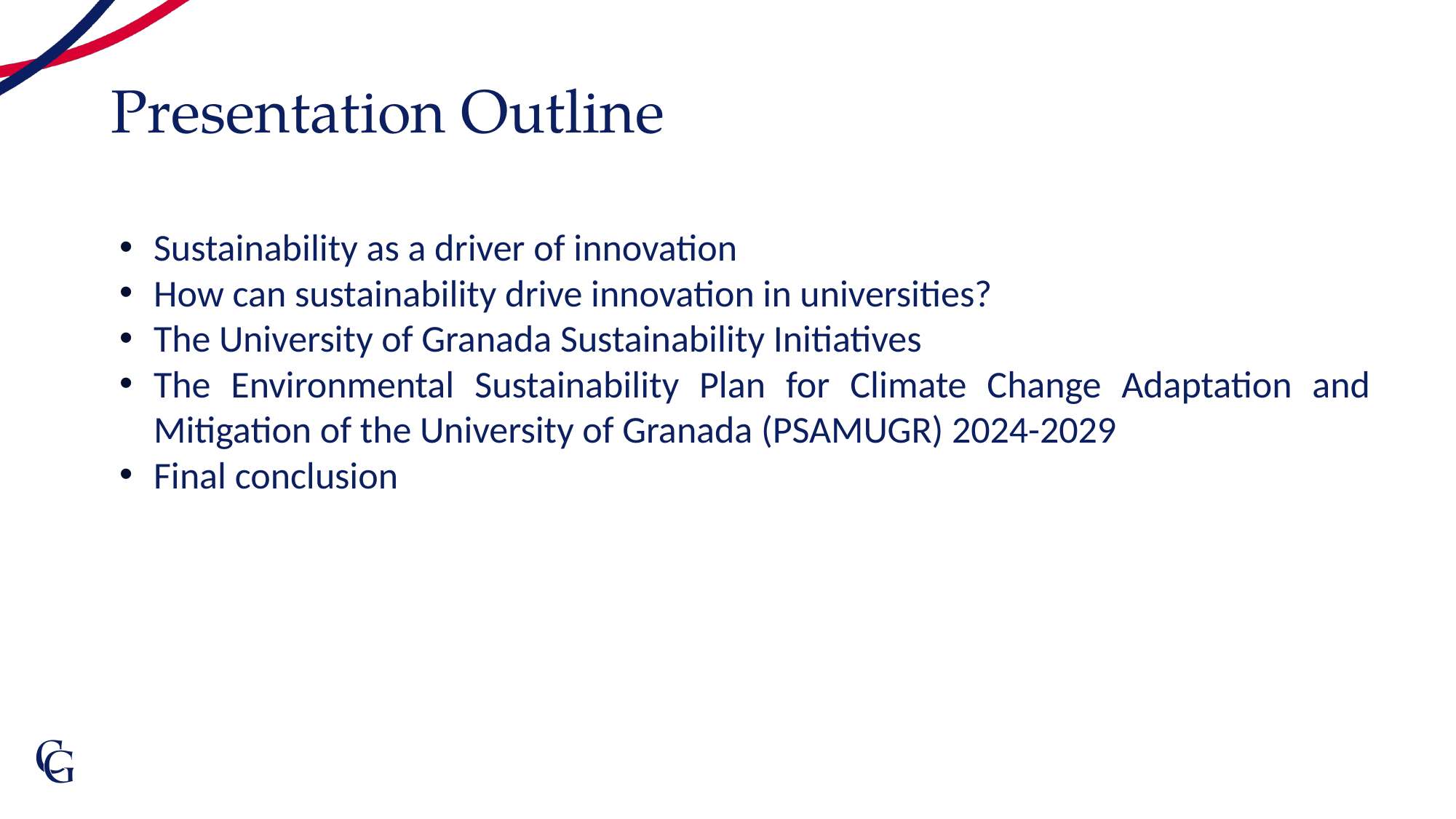

# Presentation Outline
Sustainability as a driver of innovation
How can sustainability drive innovation in universities?
The University of Granada Sustainability Initiatives
The Environmental Sustainability Plan for Climate Change Adaptation and Mitigation of the University of Granada (PSAMUGR) 2024-2029
Final conclusion